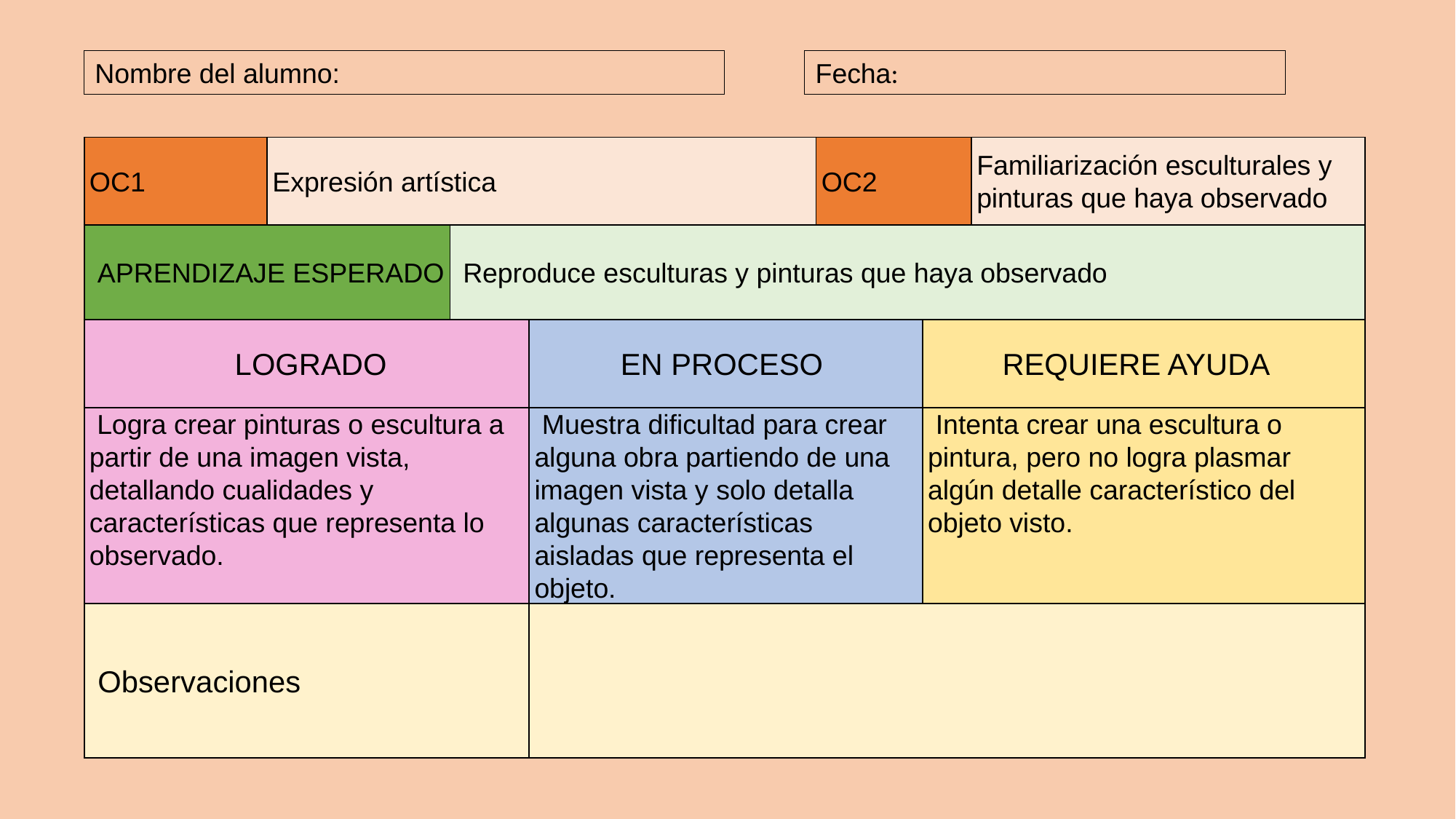

Nombre del alumno:
Fecha:
| OC1 | Expresión artística |  |  | OC2 |  | Familiarización esculturales y pinturas que haya observado |
| --- | --- | --- | --- | --- | --- | --- |
| APRENDIZAJE ESPERADO |  | Reproduce esculturas y pinturas que haya observado |  |  |  |  |
| LOGRADO |  |  | EN PROCESO |  | REQUIERE AYUDA |  |
| Logra crear pinturas o escultura a partir de una imagen vista, detallando cualidades y características que representa lo observado. |  |  | Muestra dificultad para crear alguna obra partiendo de una imagen vista y solo detalla algunas características aisladas que representa el objeto. |  | Intenta crear una escultura o pintura, pero no logra plasmar algún detalle característico del objeto visto. |  |
| Observaciones |  |  |  |  |  |  |